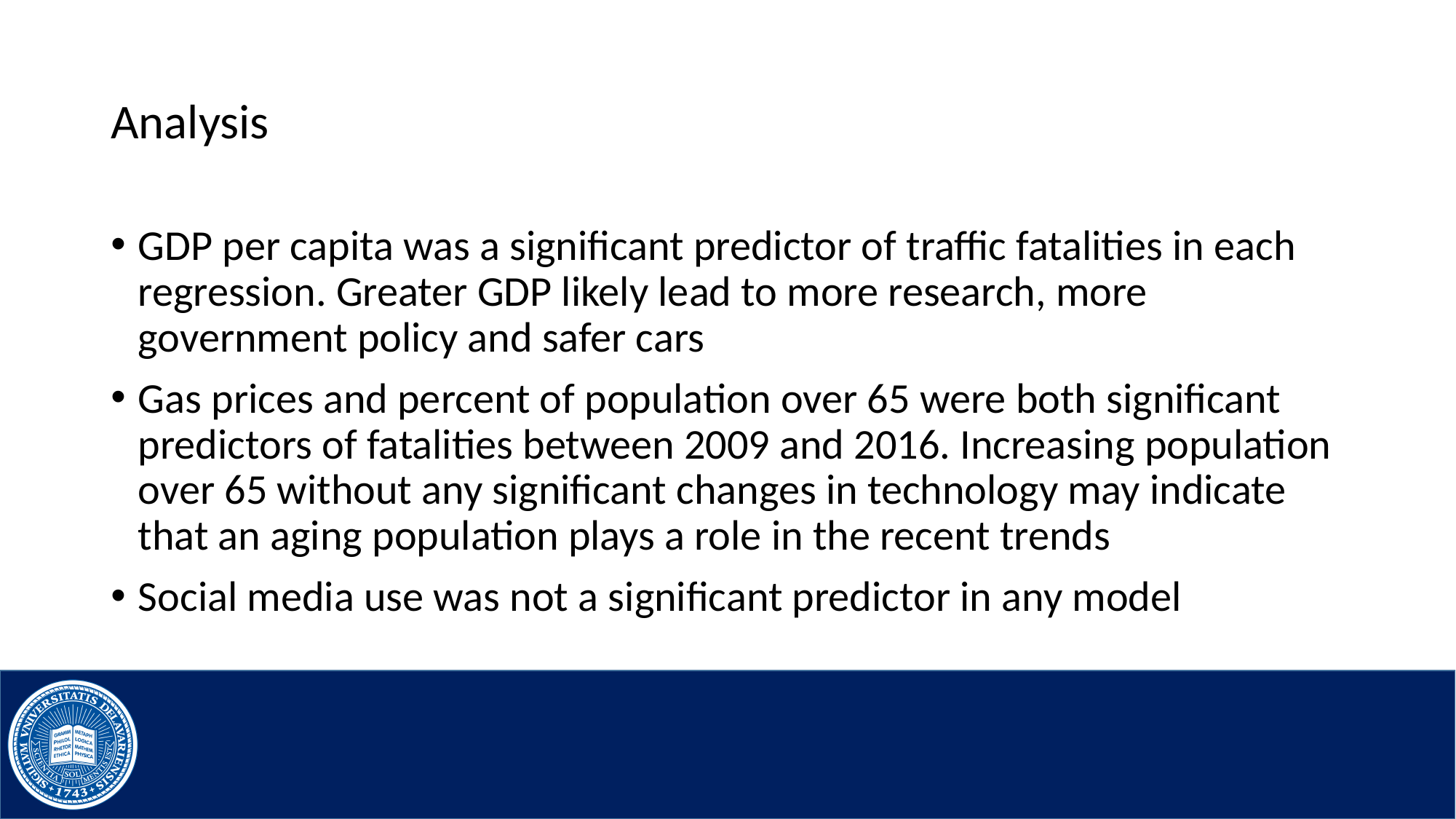

# Analysis
GDP per capita was a significant predictor of traffic fatalities in each regression. Greater GDP likely lead to more research, more government policy and safer cars
Gas prices and percent of population over 65 were both significant predictors of fatalities between 2009 and 2016. Increasing population over 65 without any significant changes in technology may indicate that an aging population plays a role in the recent trends
Social media use was not a significant predictor in any model